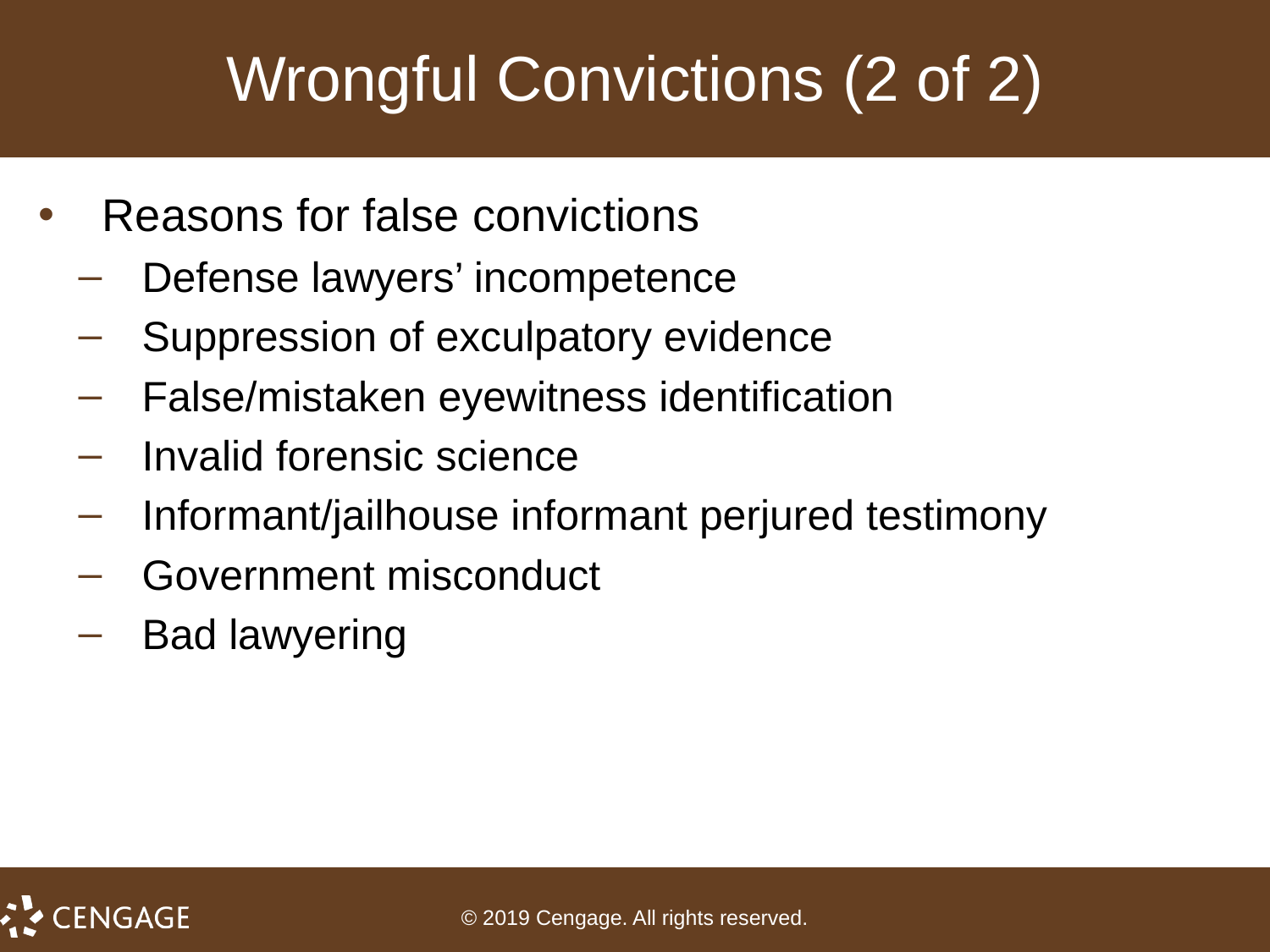

# Wrongful Convictions (2 of 2)
Reasons for false convictions
Defense lawyers’ incompetence
Suppression of exculpatory evidence
False/mistaken eyewitness identification
Invalid forensic science
Informant/jailhouse informant perjured testimony
Government misconduct
Bad lawyering